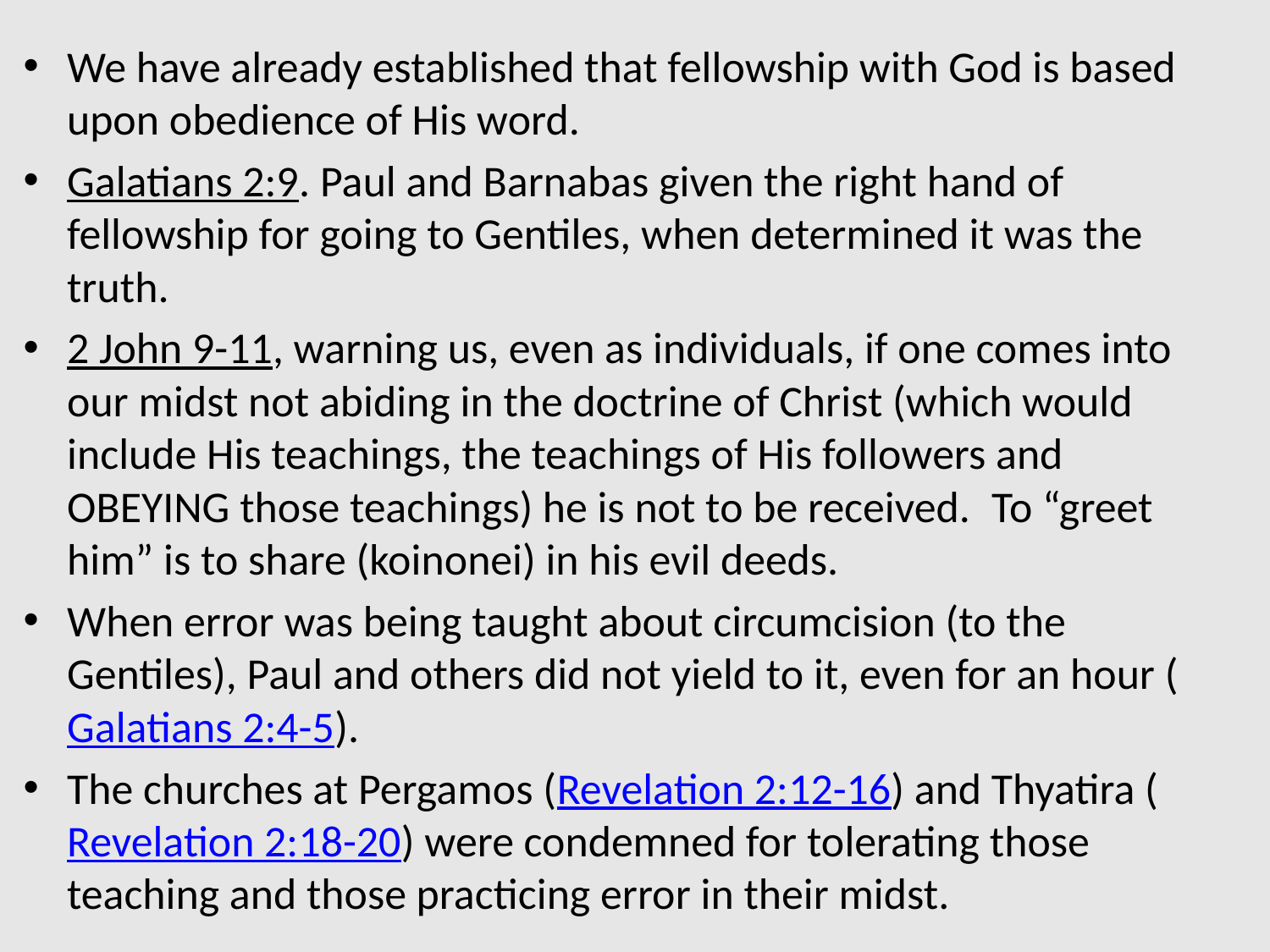

We have already established that fellowship with God is based upon obedience of His word.
Galatians 2:9. Paul and Barnabas given the right hand of fellowship for going to Gentiles, when determined it was the truth.
2 John 9-11, warning us, even as individuals, if one comes into our midst not abiding in the doctrine of Christ (which would include His teachings, the teachings of His followers and OBEYING those teachings) he is not to be received.  To “greet him” is to share (koinonei) in his evil deeds.
When error was being taught about circumcision (to the Gentiles), Paul and others did not yield to it, even for an hour (Galatians 2:4-5).
The churches at Pergamos (Revelation 2:12-16) and Thyatira (Revelation 2:18-20) were condemned for tolerating those teaching and those practicing error in their midst.